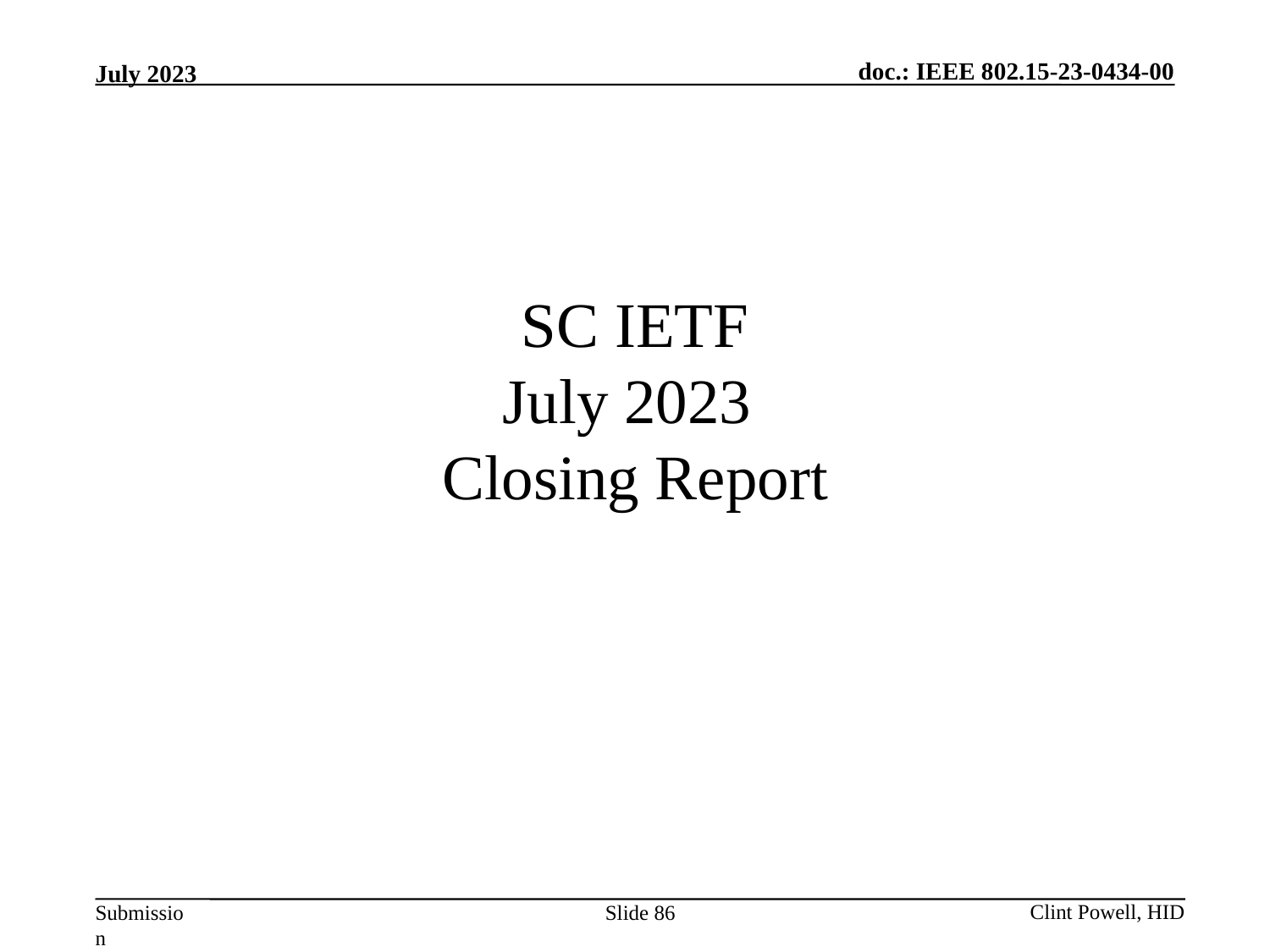

# SC IETF July 2023 Closing Report
Slide 86